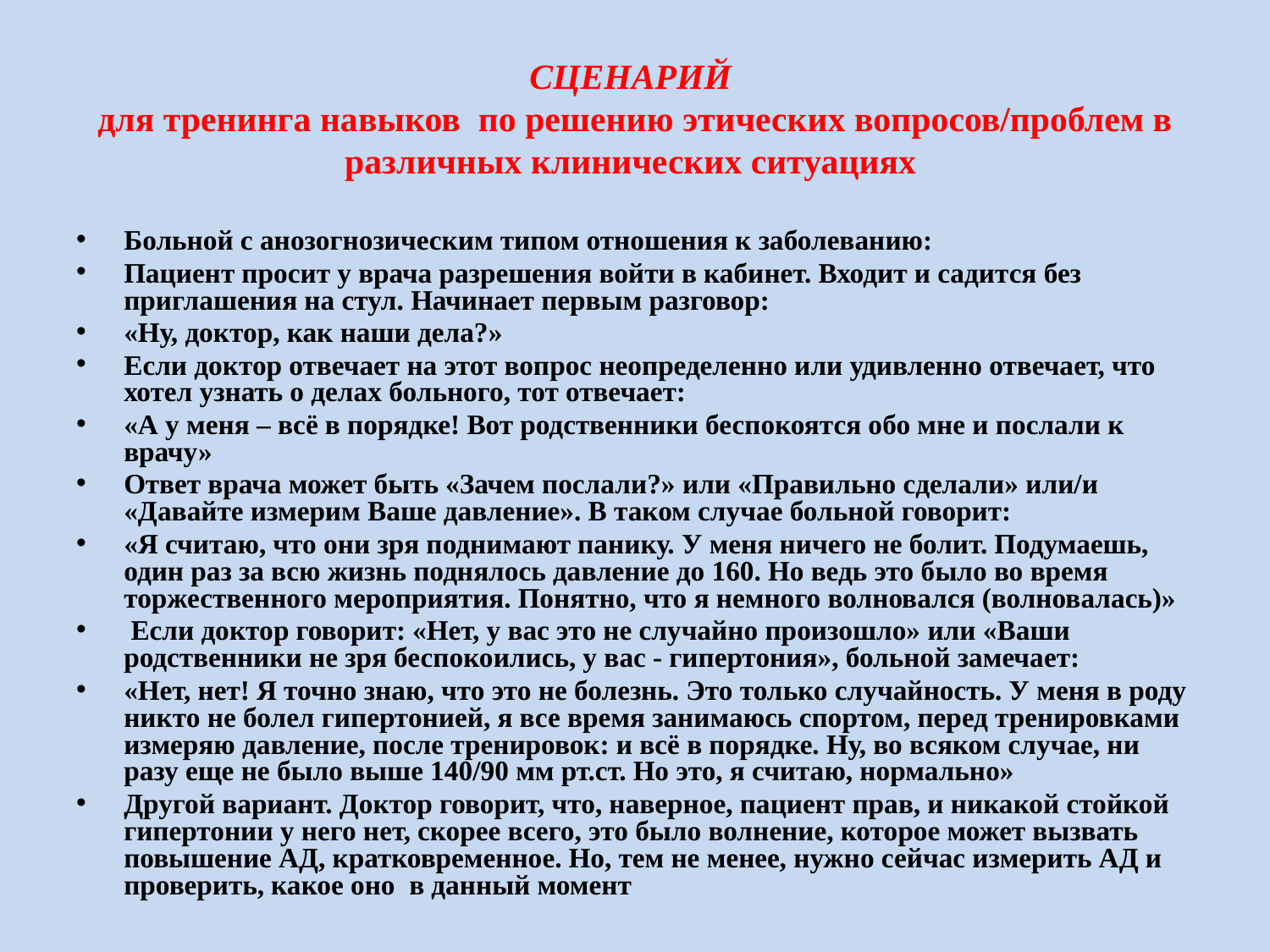

СЦЕНАРИЙ
для тренинга навыков  по решению этических вопросов/проблем в различных клинических ситуациях
Больной с анозогнозическим типом отношения к заболеванию:
Пациент просит у врача разрешения войти в кабинет. Входит и садится без приглашения на стул. Начинает первым разговор:
«Ну, доктор, как наши дела?»
Если доктор отвечает на этот вопрос неопределенно или удивленно отвечает, что хотел узнать о делах больного, тот отвечает:
«А у меня – всё в порядке! Вот родственники беспокоятся обо мне и послали к врачу»
Ответ врача может быть «Зачем послали?» или «Правильно сделали» или/и  «Давайте измерим Ваше давление». В таком случае больной говорит:
«Я считаю, что они зря поднимают панику. У меня ничего не болит. Подумаешь, один раз за всю жизнь поднялось давление до 160. Но ведь это было во время торжественного мероприятия. Понятно, что я немного волновался (волновалась)»
 Если доктор говорит: «Нет, у вас это не случайно произошло» или «Ваши родственники не зря беспокоились, у вас - гипертония», больной замечает:
«Нет, нет! Я точно знаю, что это не болезнь. Это только случайность. У меня в роду никто не болел гипертонией, я все время занимаюсь спортом, перед тренировками измеряю давление, после тренировок: и всё в порядке. Ну, во всяком случае, ни разу еще не было выше 140/90 мм рт.ст. Но это, я считаю, нормально»
Другой вариант. Доктор говорит, что, наверное, пациент прав, и никакой стойкой гипертонии у него нет, скорее всего, это было волнение, которое может вызвать повышение АД, кратковременное. Но, тем не менее, нужно сейчас измерить АД и проверить, какое оно  в данный момент